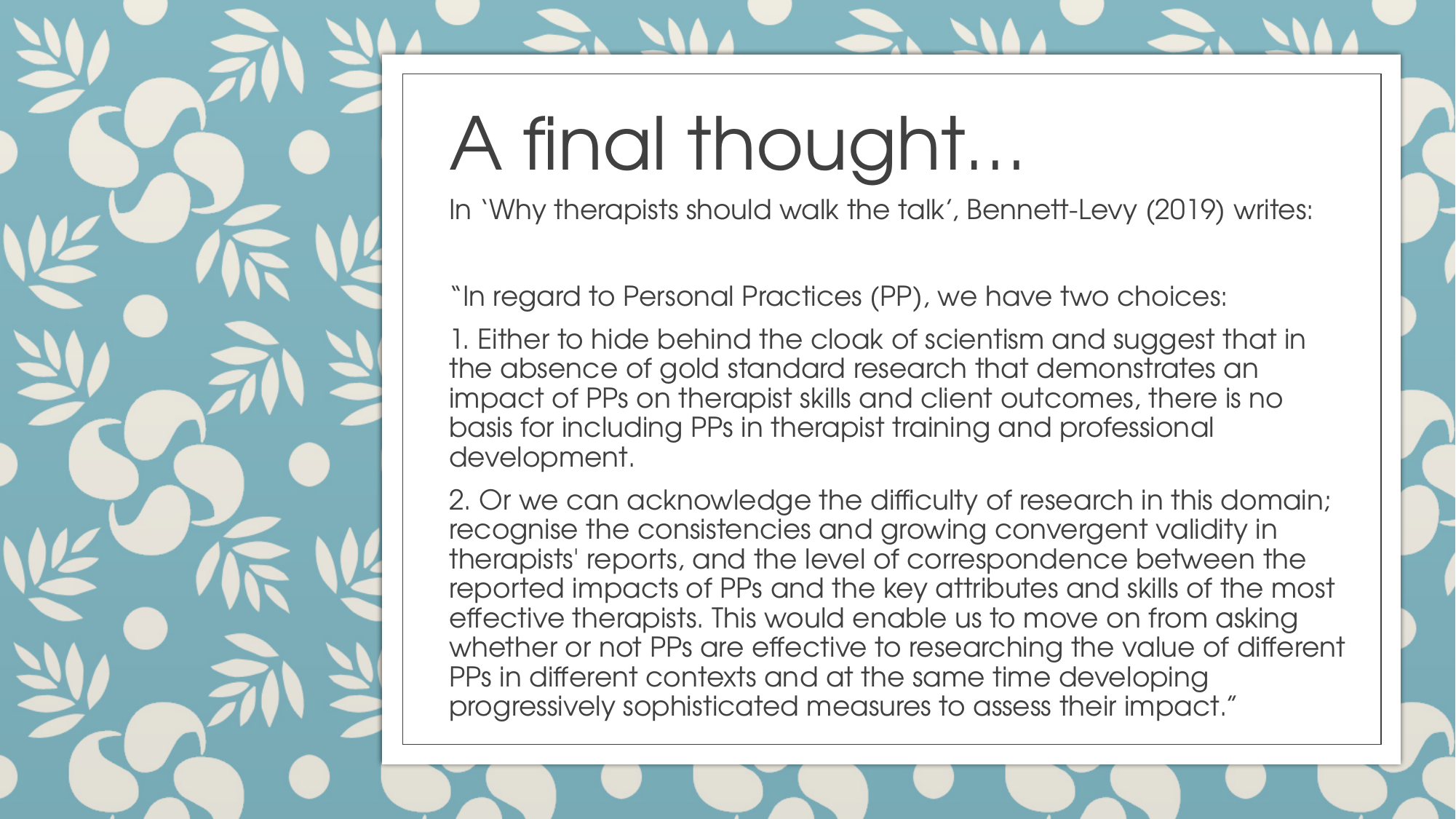

# A final thought…

In ‘Why therapists should walk the talk’, Bennett-Levy (2019) writes:

“In regard to Personal Practices (PP), we have two choices:
1. Either to hide behind the cloak of scientism and suggest that in the absence of gold standard research that demonstrates an impact of PPs on therapist skills and client outcomes, there is no basis for including PPs in therapist training and professional development.
2. Or we can acknowledge the difficulty of research in this domain; recognise the consistencies and growing convergent validity in therapists' reports, and the level of correspondence between the reported impacts of PPs and the key attributes and skills of the most effective therapists. This would enable us to move on from asking whether or not PPs are effective to researching the value of different PPs in different contexts and at the same time developing progressively sophisticated measures to assess their impact.”